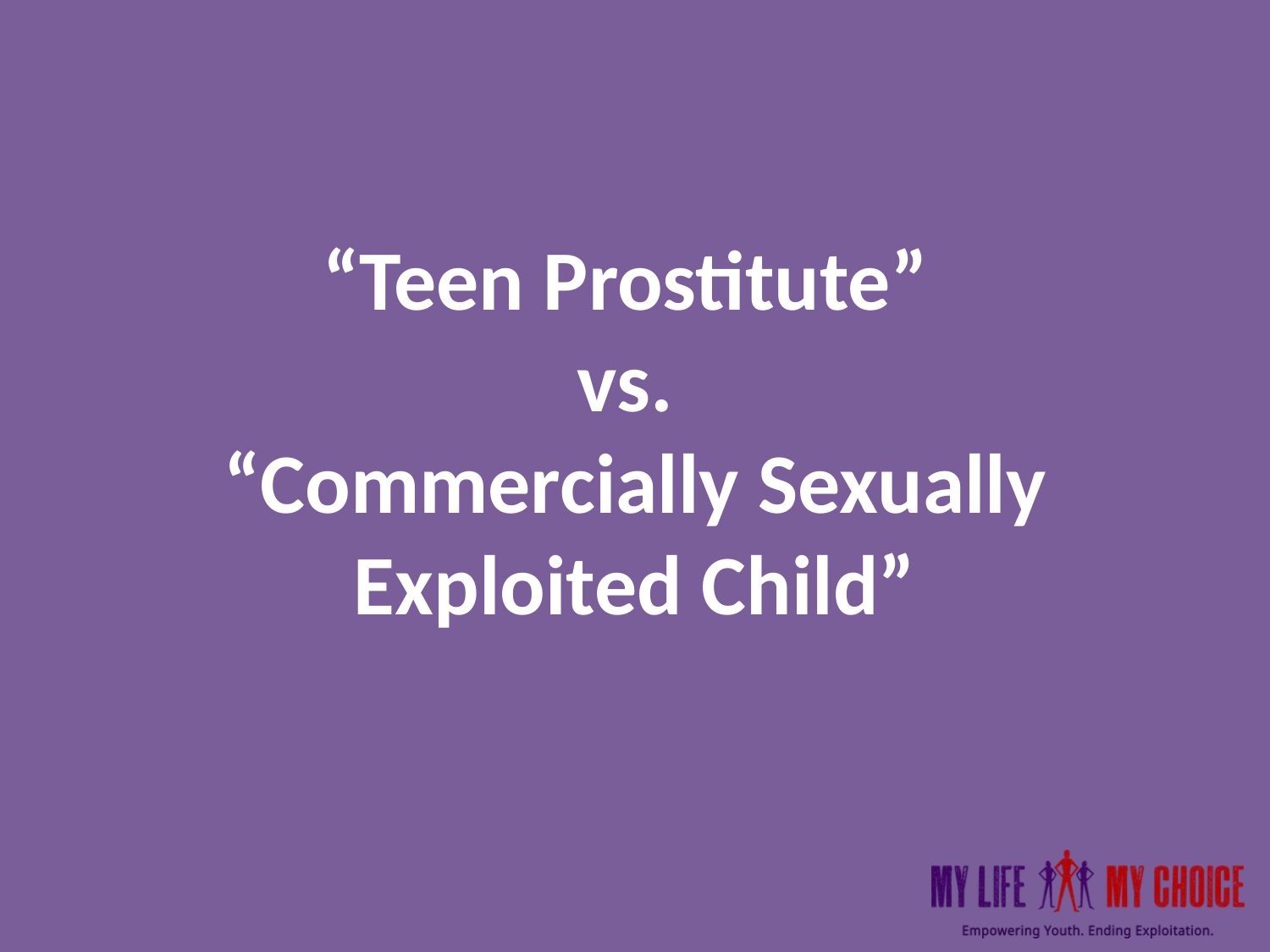

“Teen Prostitute”
vs.
“Commercially Sexually Exploited Child”